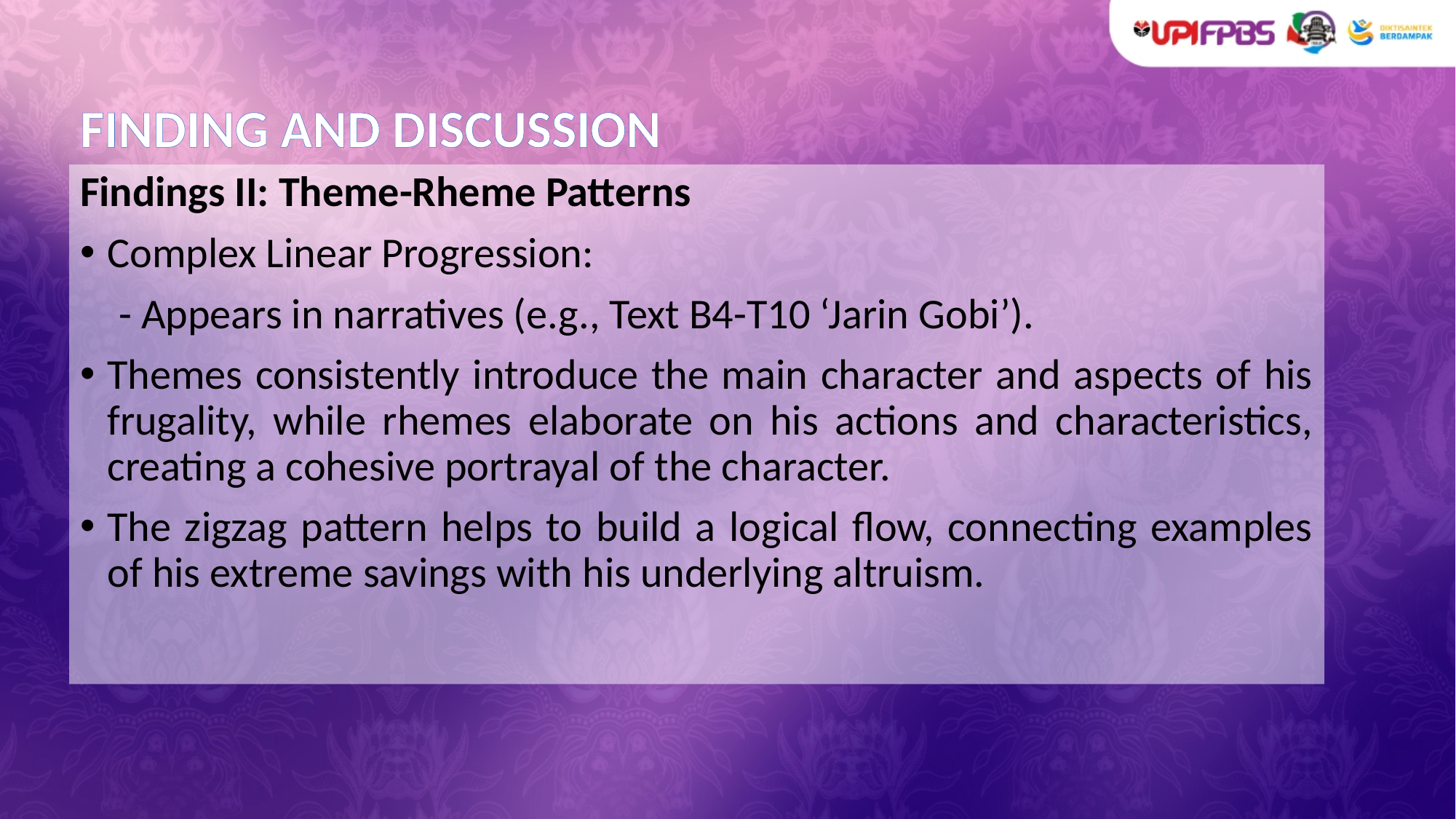

# FINDING AND DISCUSSION
Findings II: Theme-Rheme Patterns
Complex Linear Progression:
    - Appears in narratives (e.g., Text B4-T10 ‘Jarin Gobi’).
Themes consistently introduce the main character and aspects of his frugality, while rhemes elaborate on his actions and characteristics, creating a cohesive portrayal of the character.
The zigzag pattern helps to build a logical flow, connecting examples of his extreme savings with his underlying altruism.